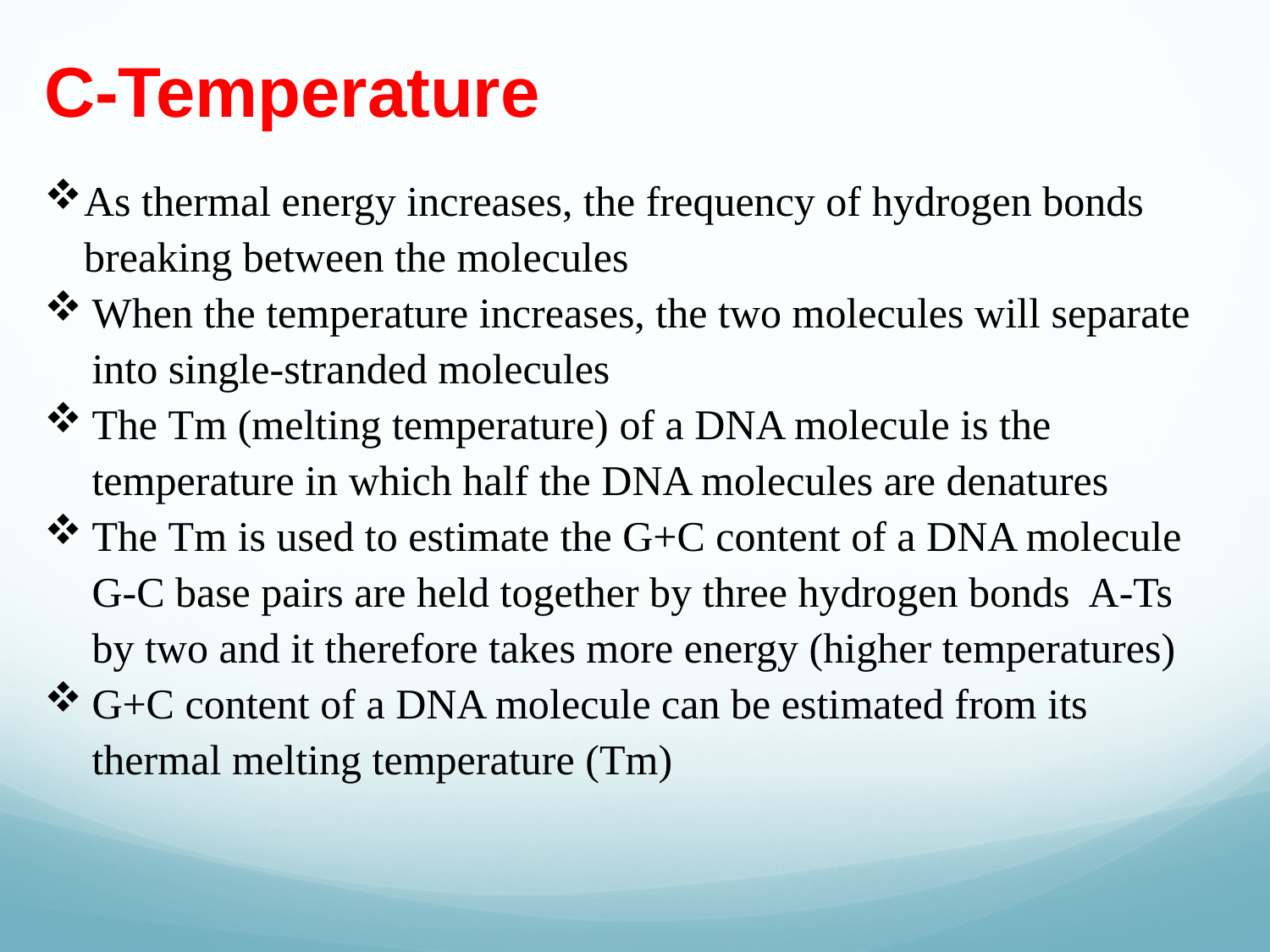

C-Temperature

As thermal energy increases, the frequency of hydrogen bonds breaking between the molecules
When the temperature increases, the two molecules will separate into single-stranded molecules
The Tm (melting temperature) of a DNA molecule is the temperature in which half the DNA molecules are denatures
The Tm is used to estimate the G+C content of a DNA molecule G-C base pairs are held together by three hydrogen bonds  A-Ts by two and it therefore takes more energy (higher temperatures)
G+C content of a DNA molecule can be estimated from its thermal melting temperature (Tm)